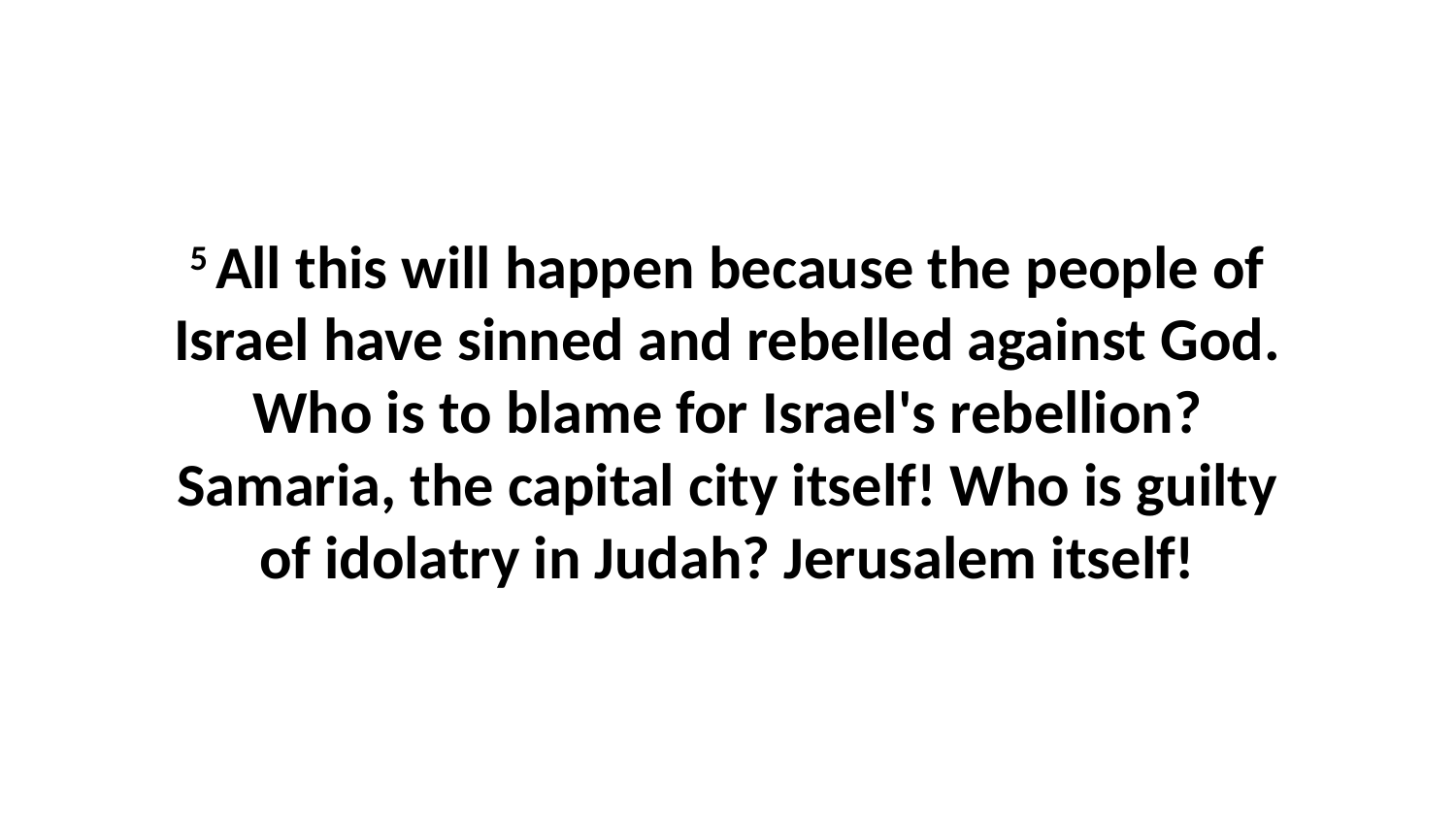

5 All this will happen because the people of Israel have sinned and rebelled against God. Who is to blame for Israel's rebellion? Samaria, the capital city itself! Who is guilty of idolatry in Judah? Jerusalem itself!